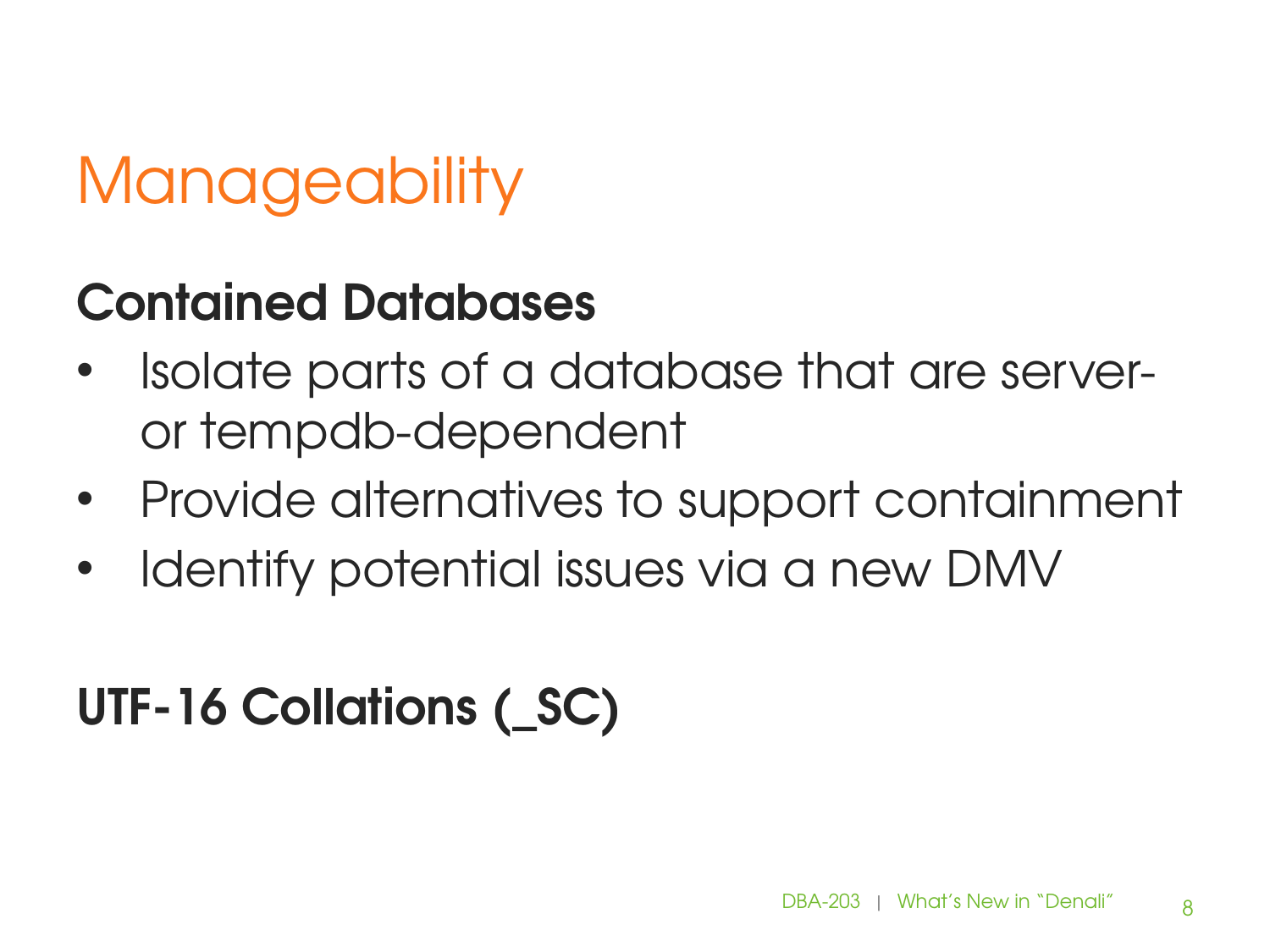

# Manageability
Contained Databases
Isolate parts of a database that are server- or tempdb-dependent
Provide alternatives to support containment
Identify potential issues via a new DMV

UTF-16 Collations (_SC)
DBA-203   |   What’s New in “Denali”
8